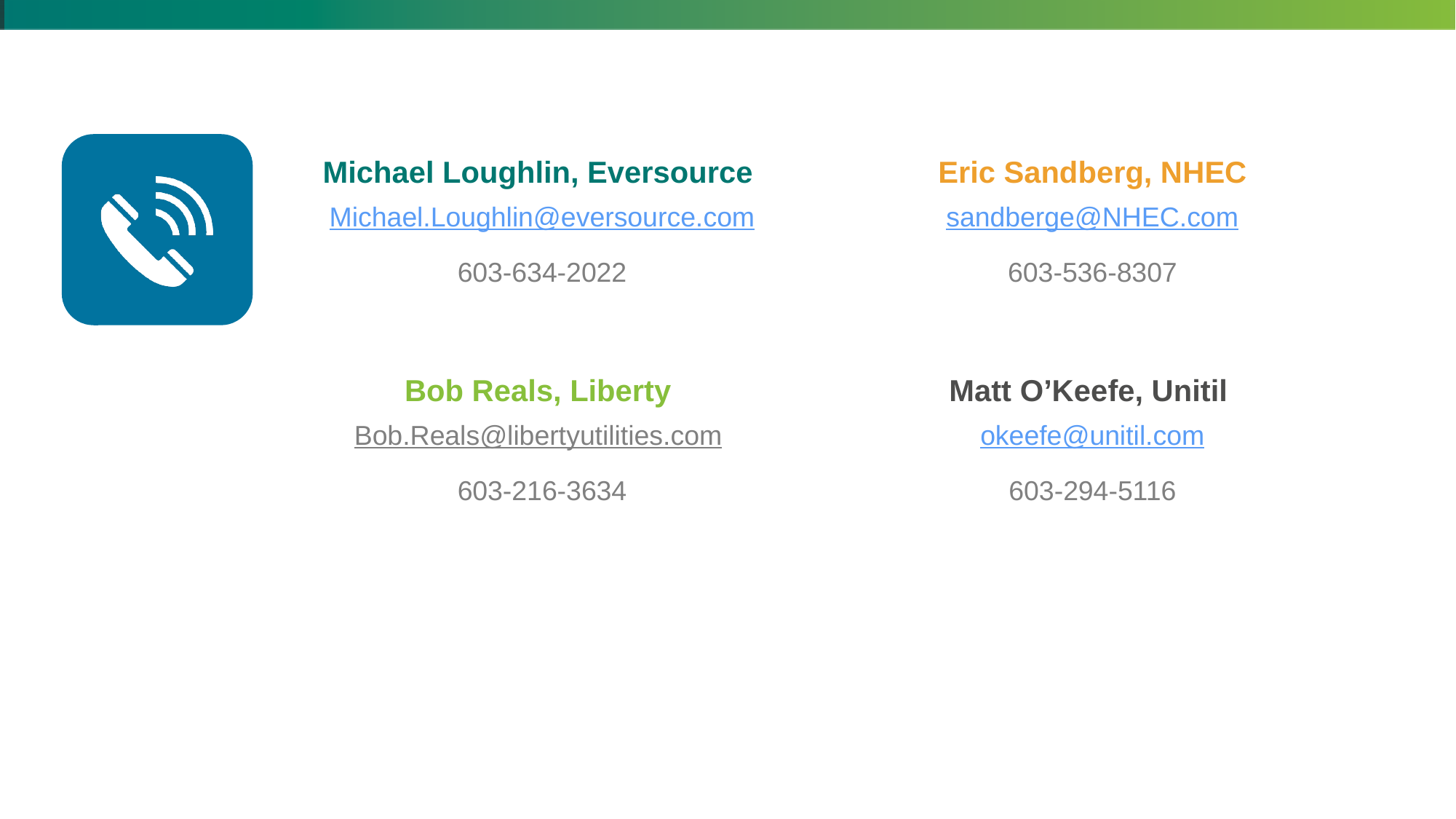

Michael Loughlin, Eversource
Eric Sandberg, NHEC
Michael.Loughlin@eversource.com

sandberge@NHEC.com

603-634-2022
603-536-8307

Bob Reals, Liberty
Matt O’Keefe, Unitil
Bob.Reals@libertyutilities.com
okeefe@unitil.com

603-216-3634
603-294-5116